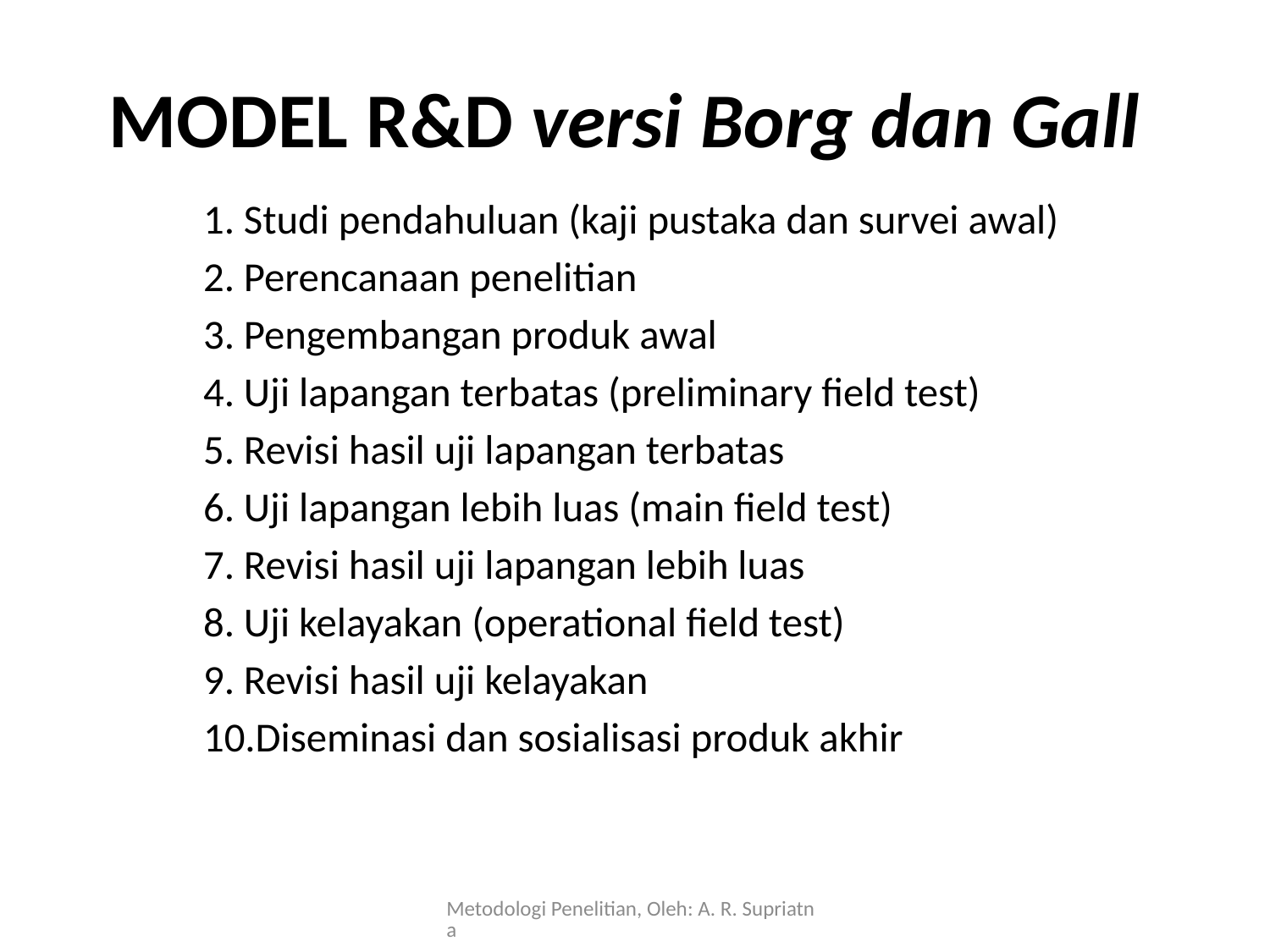

# MODEL R&D versi Borg dan Gall
1. Studi pendahuluan (kaji pustaka dan survei awal)
2. Perencanaan penelitian
3. Pengembangan produk awal
4. Uji lapangan terbatas (preliminary field test)
5. Revisi hasil uji lapangan terbatas
6. Uji lapangan lebih luas (main field test)
7. Revisi hasil uji lapangan lebih luas
8. Uji kelayakan (operational field test)
9. Revisi hasil uji kelayakan
10.Diseminasi dan sosialisasi produk akhir
Metodologi Penelitian, Oleh: A. R. Supriatna